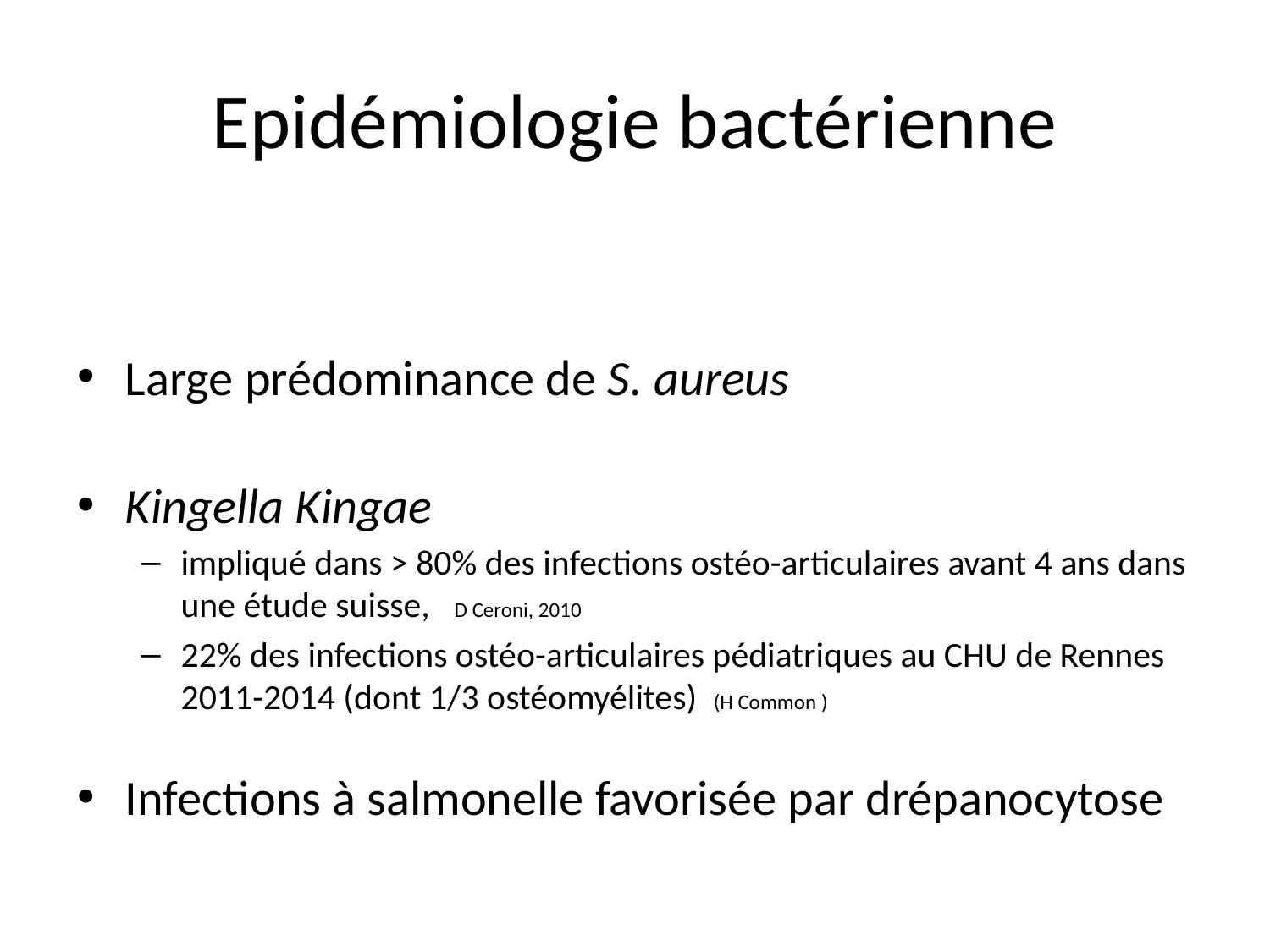

# Epidémiologie bactérienne

Large prédominance de S. aureus

Kingella Kingae
impliqué dans > 80% des infections ostéo-articulaires avant 4 ans dans une étude suisse,   D Ceroni, 2010
22% des infections ostéo-articulaires pédiatriques au CHU de Rennes 2011-2014 (dont 1/3 ostéomyélites)  (H Common )

Infections à salmonelle favorisée par drépanocytose